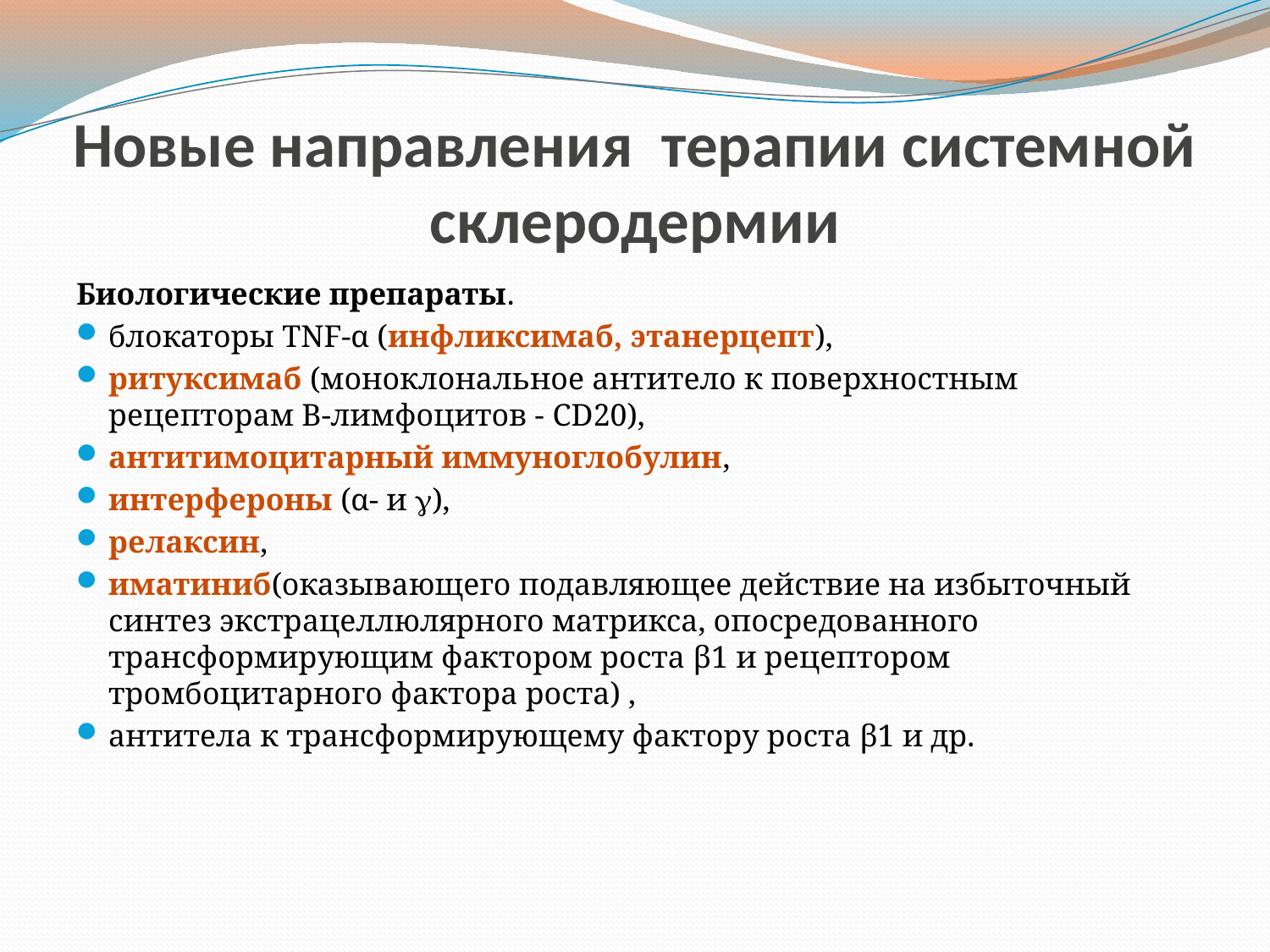

# Новые направления  терапии системной склеродермии
Биологические препараты.
блокаторы TNF-α (инфликсимаб, этанерцепт),
ритуксимаб (моноклональное антитело к поверхностным рецепторам В-лимфоцитов - CD20),
антитимоцитарный иммуноглобулин,
интерфероны (α- и γ),
релаксин,
иматиниб(оказывающего подавляющее действие на избыточный синтез экстрацеллюлярного матрикса, опосредованного трансформирующим фактором роста β1 и рецептором тромбоцитарного фактора роста) ,
антитела к трансформирующему фактору роста β1 и др.